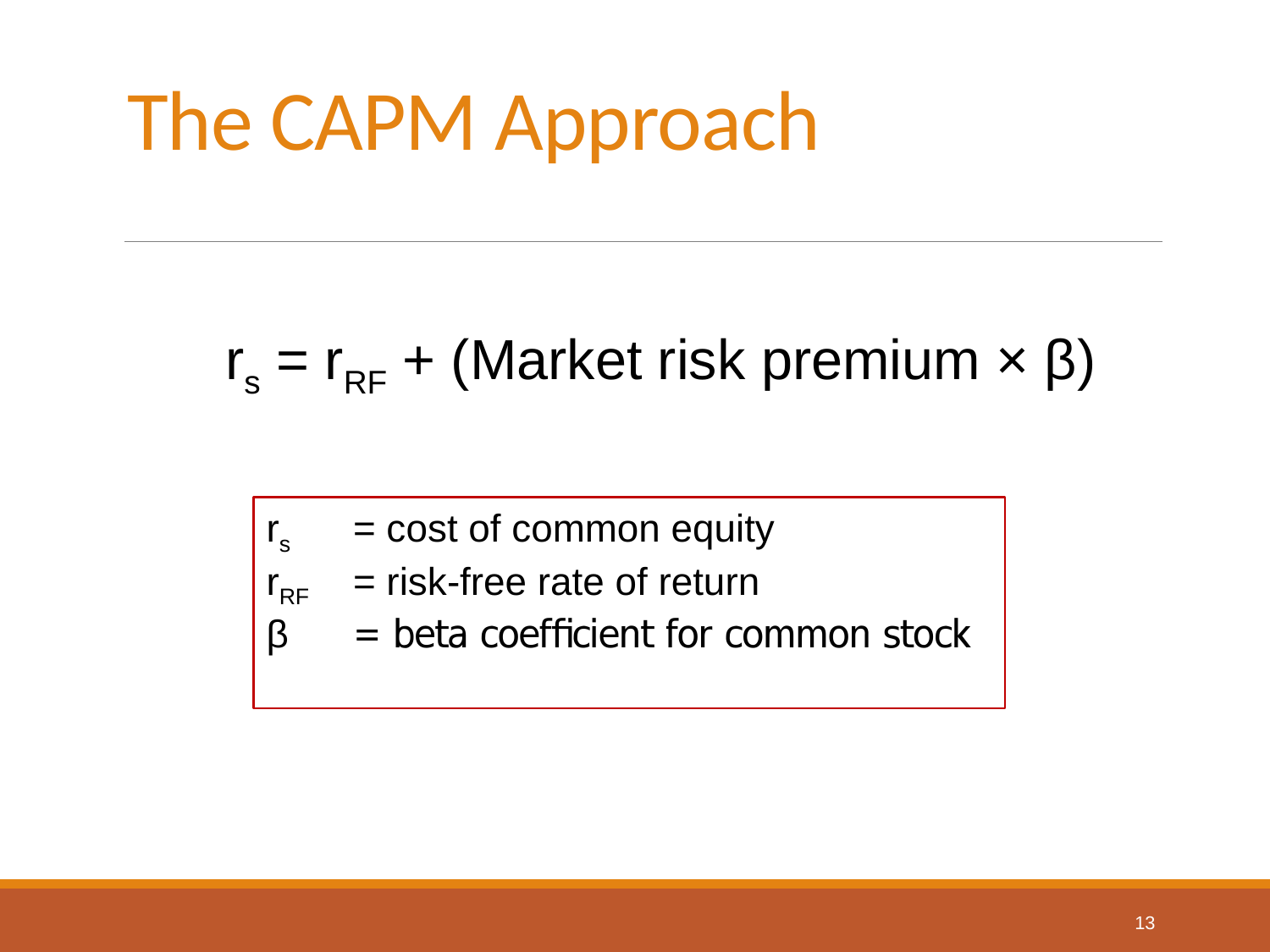

# The CAPM Approach
rs = rRF + (Market risk premium × β)
rs	= cost of common equity
rRF	= risk-free rate of return
β	= beta coefficient for common stock
13